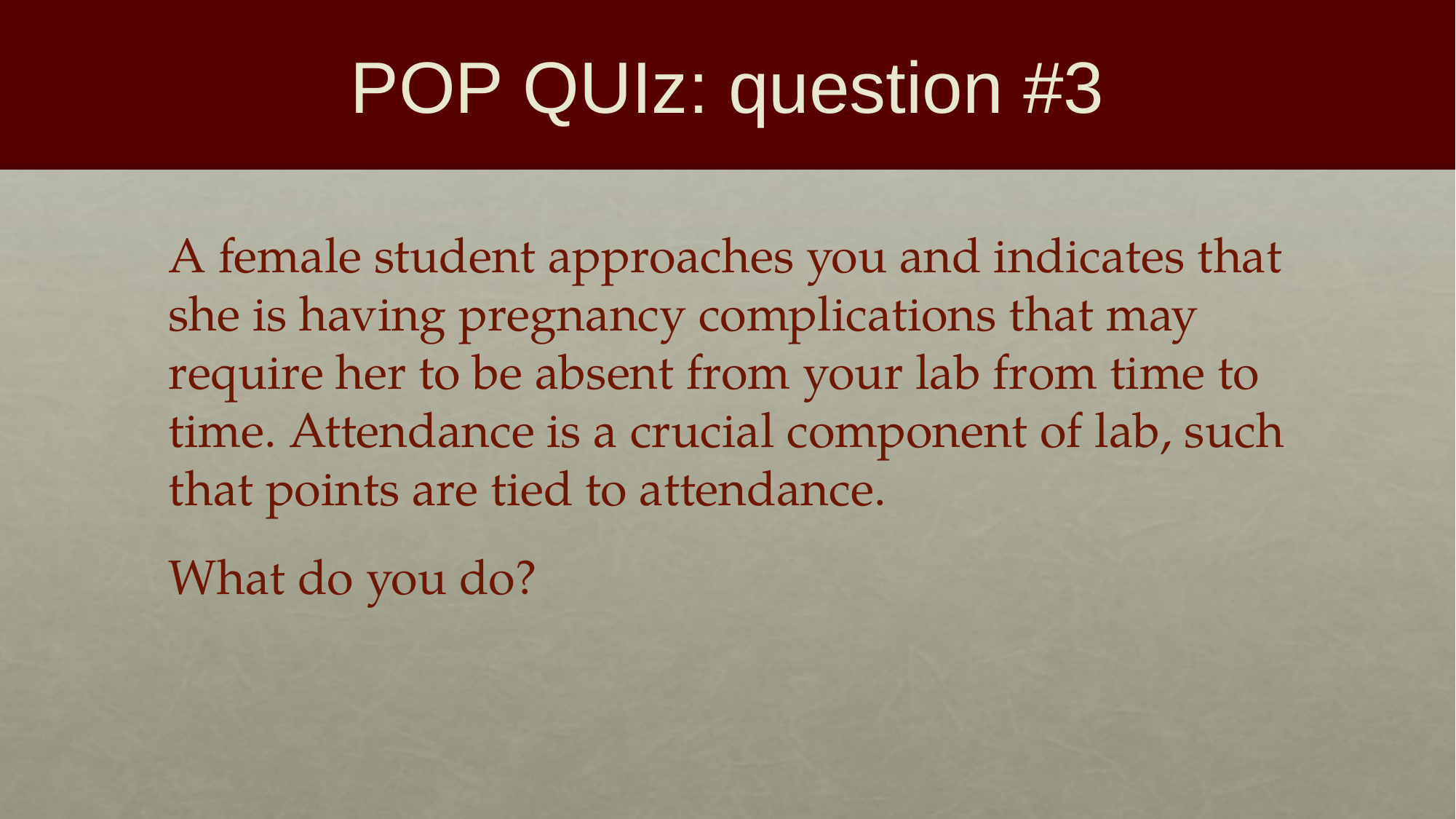

# POP QUIz: question #3
A female student approaches you and indicates that she is having pregnancy complications that may require her to be absent from your lab from time to time. Attendance is a crucial component of lab, such that points are tied to attendance.
What do you do?